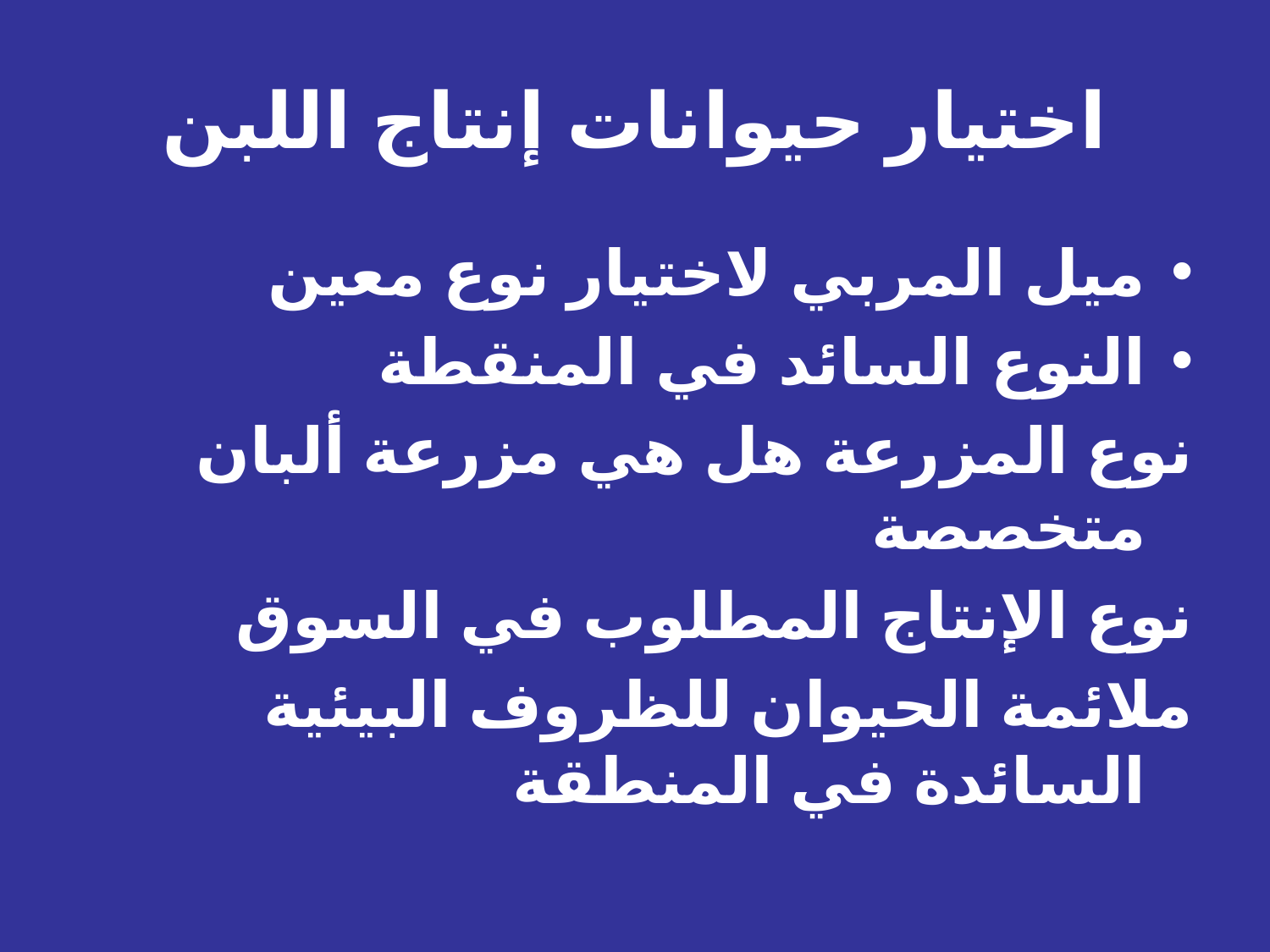

# اختيار حيوانات إنتاج اللبن
ميل المربي لاختيار نوع معين
النوع السائد في المنقطة
نوع المزرعة هل هي مزرعة ألبان متخصصة
نوع الإنتاج المطلوب في السوق
ملائمة الحيوان للظروف البيئية السائدة في المنطقة